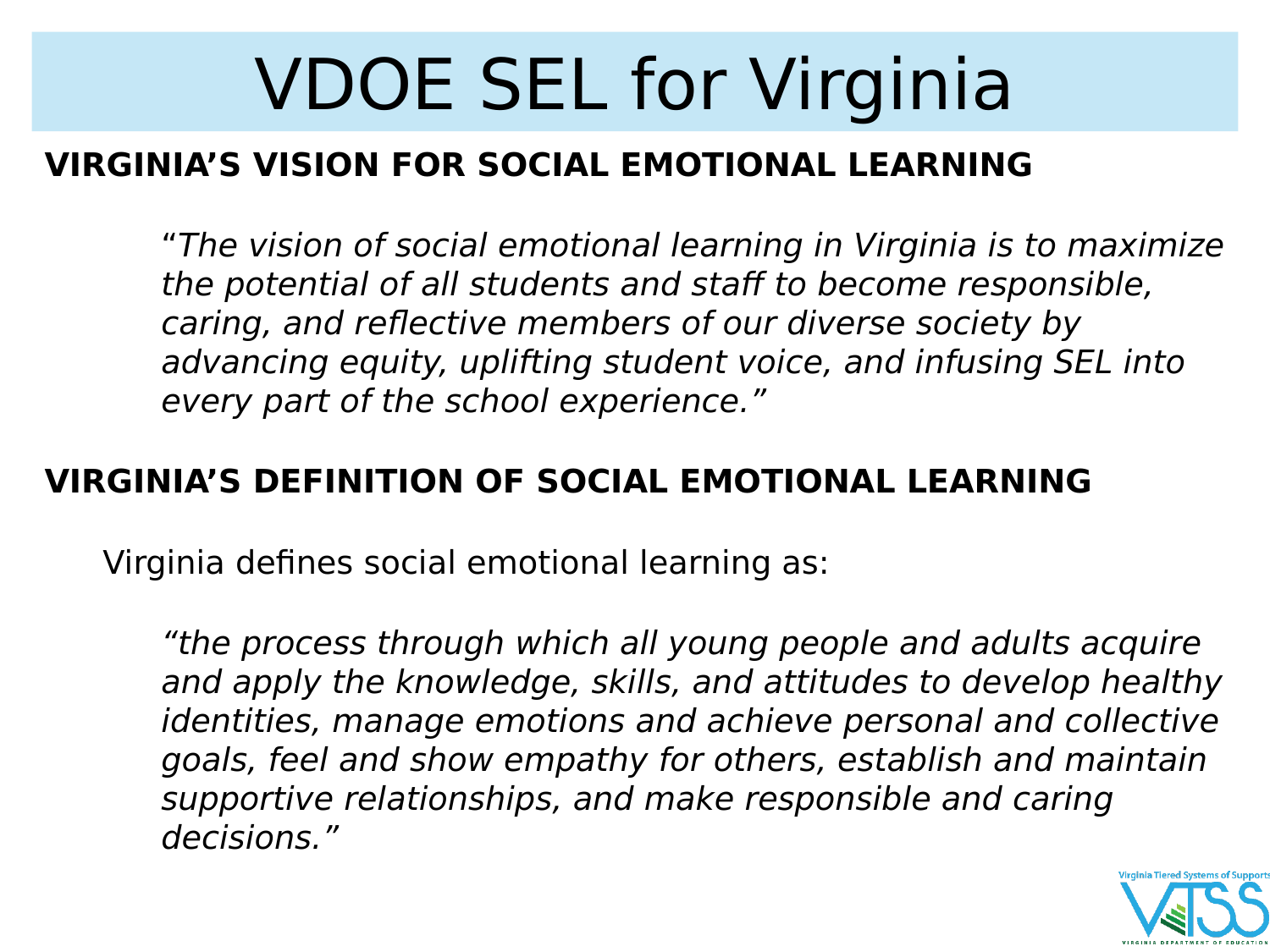

# VDOE SEL for Virginia
VIRGINIA’S VISION FOR SOCIAL EMOTIONAL LEARNING

“The vision of social emotional learning in Virginia is to maximize the potential of all students and staff to become responsible, caring, and reflective members of our diverse society by advancing equity, uplifting student voice, and infusing SEL into every part of the school experience.”

VIRGINIA’S DEFINITION OF SOCIAL EMOTIONAL LEARNING

Virginia defines social emotional learning as:

“the process through which all young people and adults acquire and apply the knowledge, skills, and attitudes to develop healthy identities, manage emotions and achieve personal and collective goals, feel and show empathy for others, establish and maintain supportive relationships, and make responsible and caring decisions.”